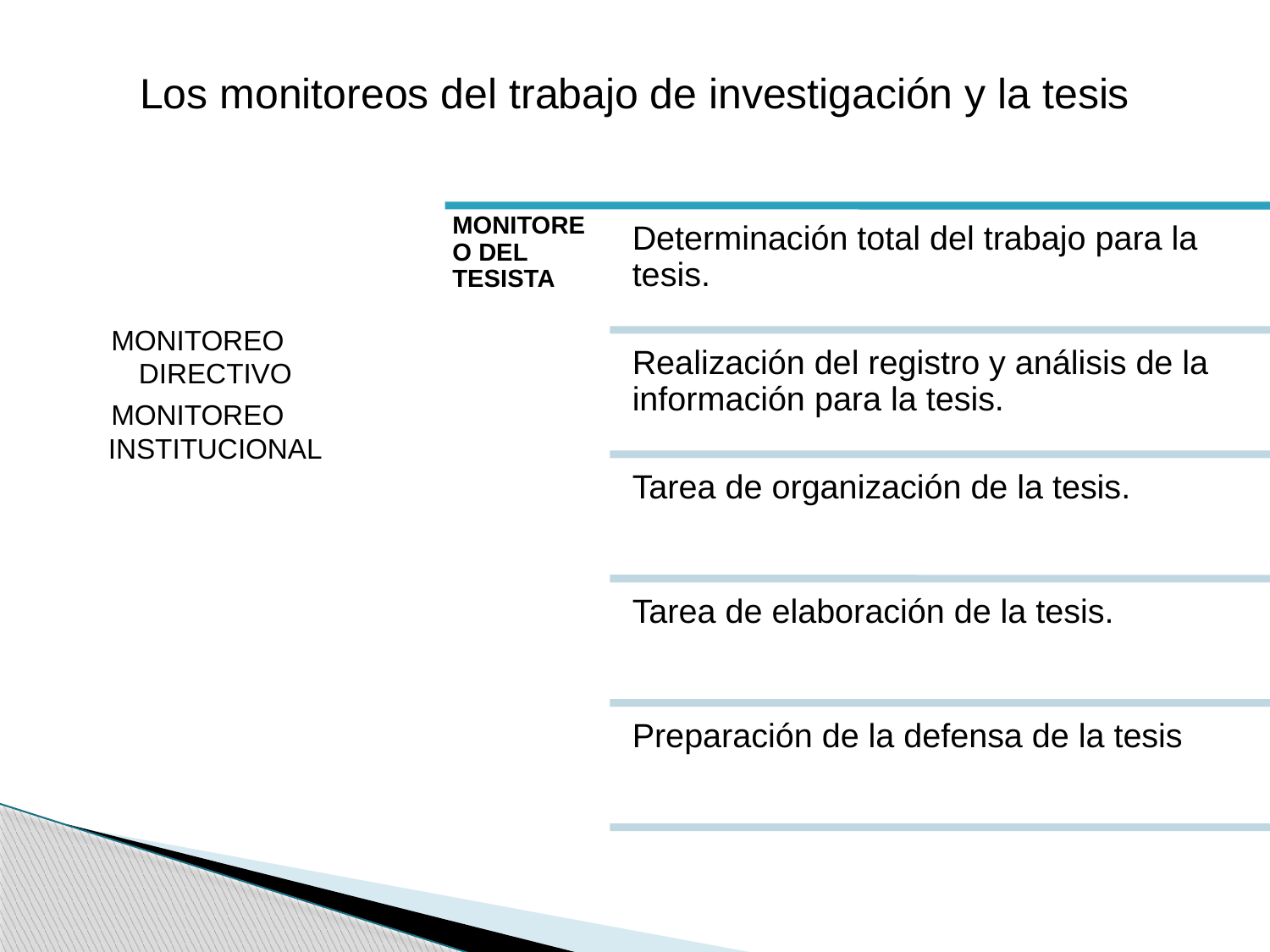

# Los monitoreos del trabajo de investigación y la tesis
MONITOREO DEL TESISTA
Determinación total del trabajo para la tesis.
Realización del registro y análisis de la información para la tesis.
Tarea de organización de la tesis.
Tarea de elaboración de la tesis.
Preparación de la defensa de la tesis
MONITOREO DIRECTIVO
MONITOREO INSTITUCIONAL